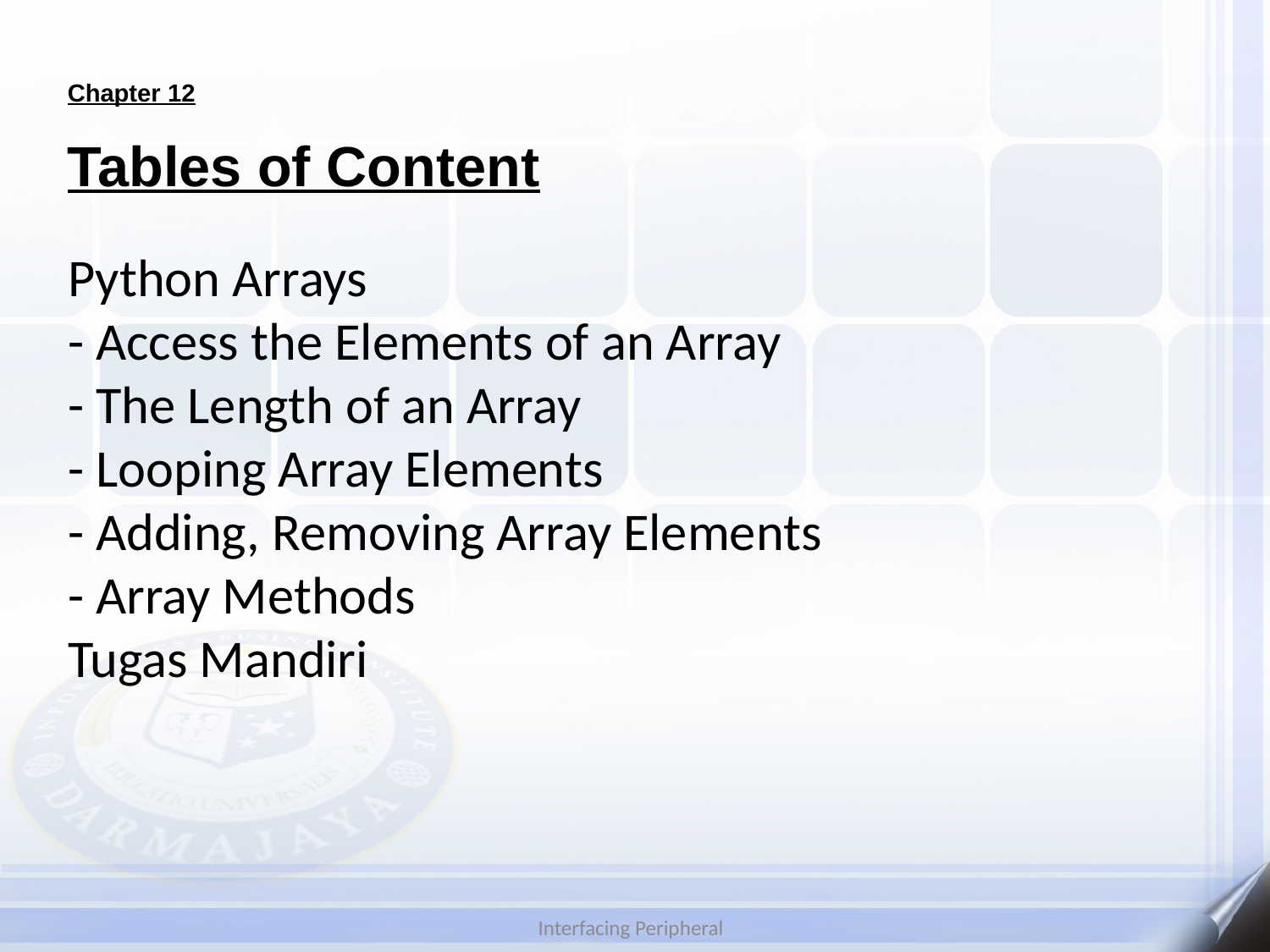

Chapter 12
# Tables of Content
Python Arrays
- Access the Elements of an Array
- The Length of an Array
- Looping Array Elements
- Adding, Removing Array Elements
- Array Methods
Tugas Mandiri

Interfacing Peripheral